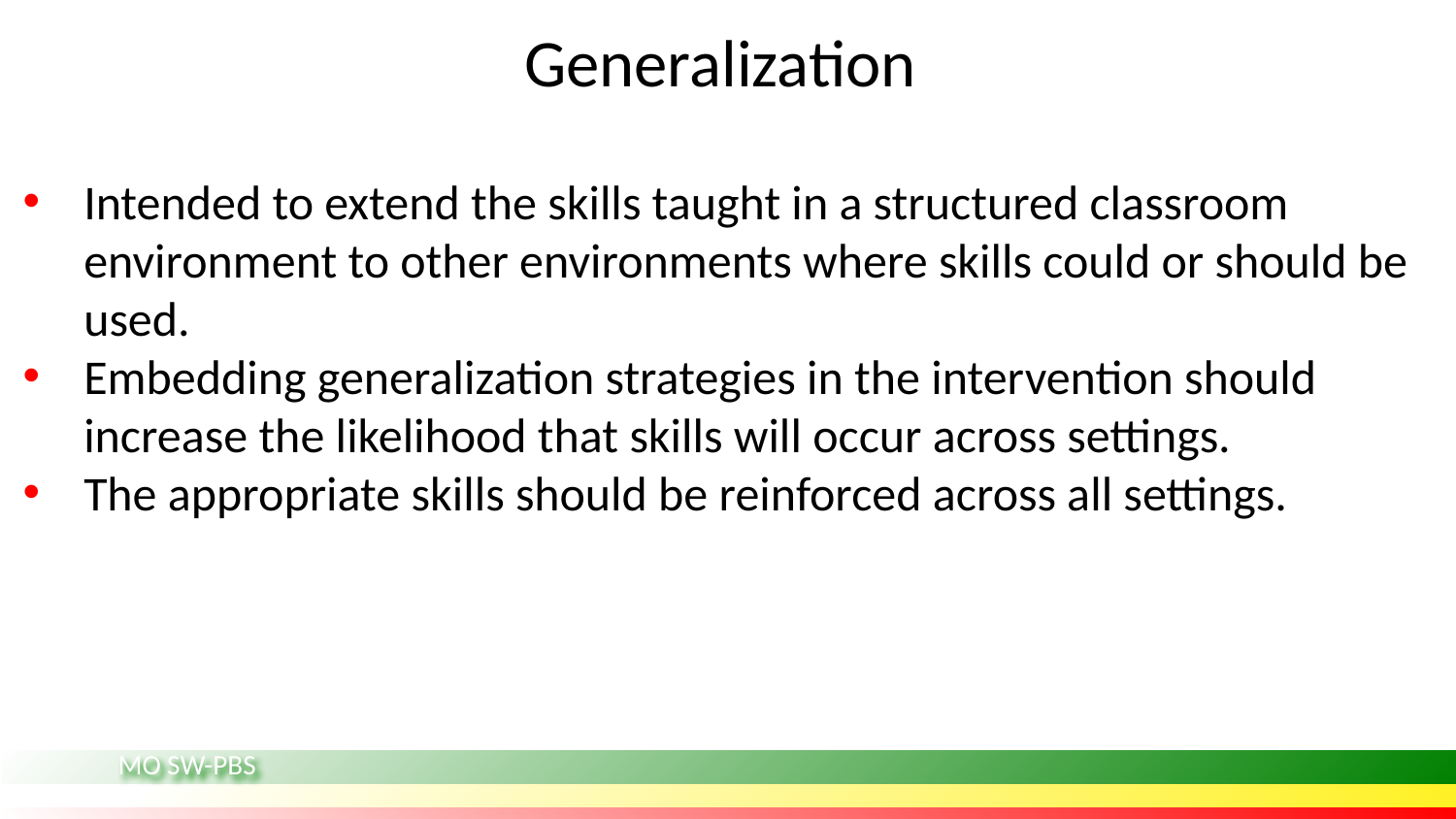

# Generalization
Intended to extend the skills taught in a structured classroom environment to other environments where skills could or should be used.
Embedding generalization strategies in the intervention should increase the likelihood that skills will occur across settings.
The appropriate skills should be reinforced across all settings.